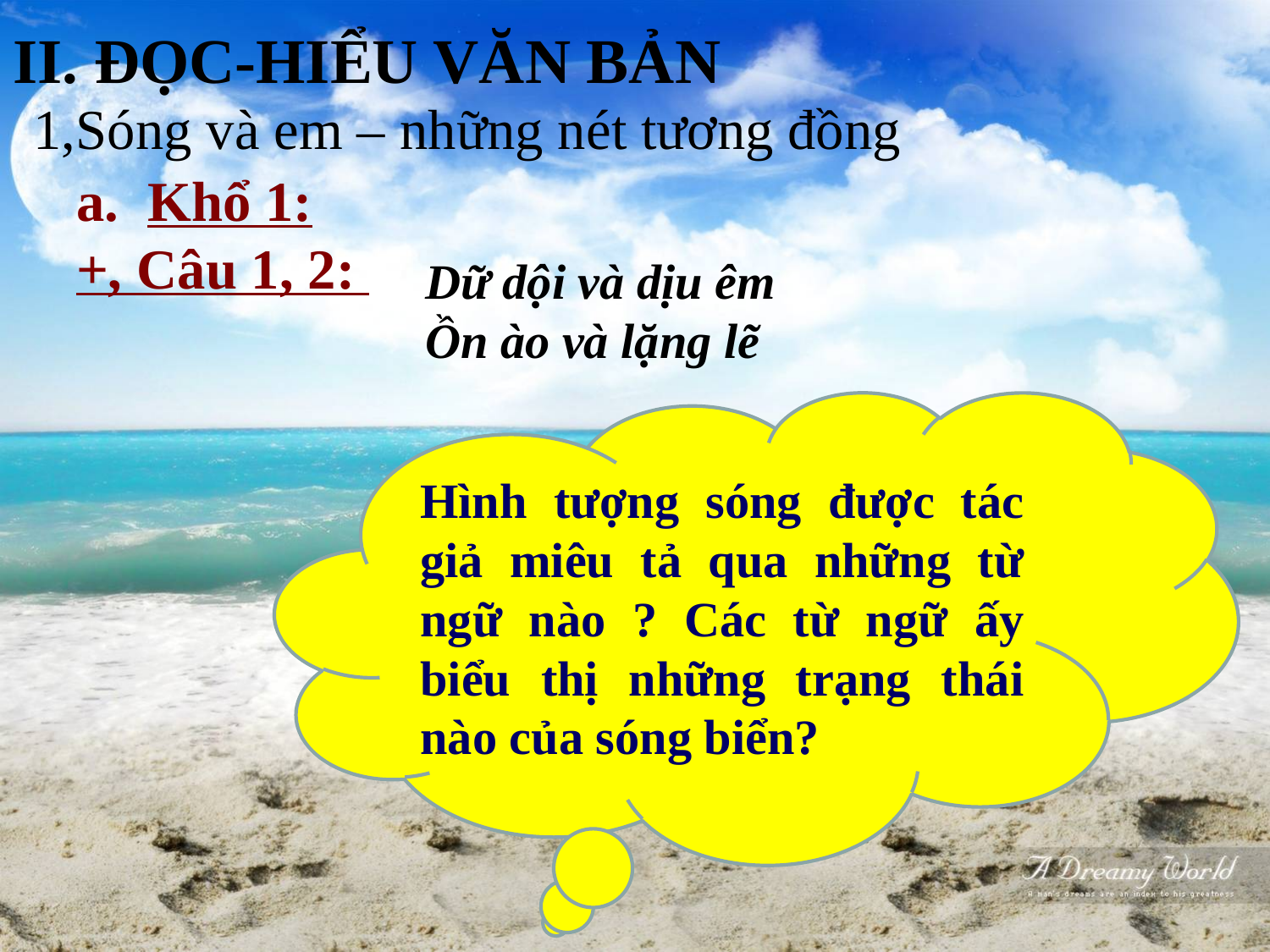

# II. ĐỌC-HIỂU VĂN BẢN
1,Sóng và em – những nét tương đồng
Khổ 1:
+, Câu 1, 2:

Dữ dội và dịu êm
Ồn ào và lặng lẽ
Hình tượng sóng được tác giả miêu tả qua những từ ngữ nào ? Các từ ngữ ấy biểu thị những trạng thái nào của sóng biển?